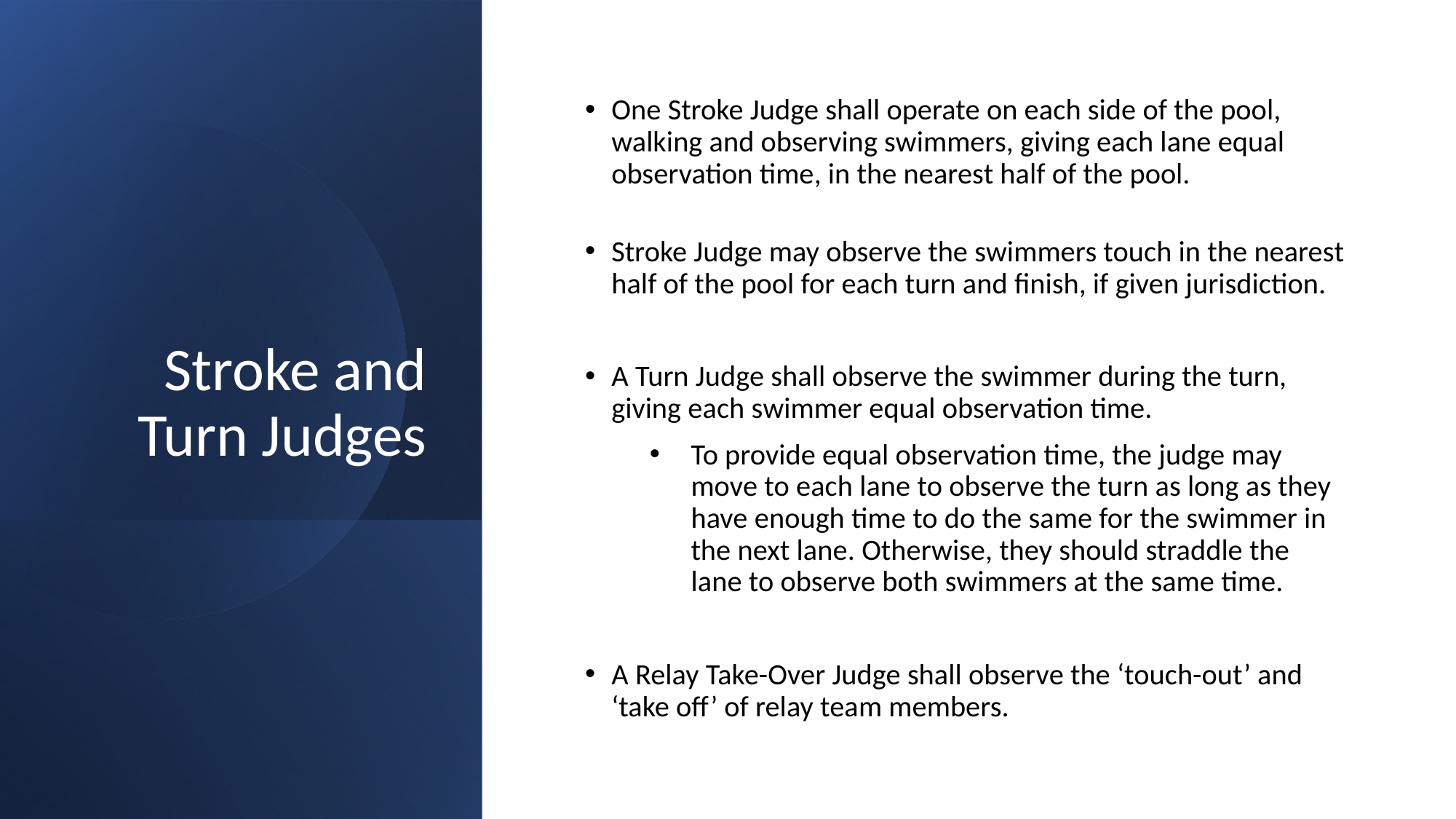

# Stroke and Turn Judges
One Stroke Judge shall operate on each side of the pool, walking and observing swimmers, giving each lane equal observation time, in the nearest half of the pool.

Stroke Judge may observe the swimmers touch in the nearest half of the pool for each turn and finish, if given jurisdiction.

A Turn Judge shall observe the swimmer during the turn, giving each swimmer equal observation time.
To provide equal observation time, the judge may move to each lane to observe the turn as long as they have enough time to do the same for the swimmer in the next lane. Otherwise, they should straddle the lane to observe both swimmers at the same time.

A Relay Take-Over Judge shall observe the ‘touch-out’ and ‘take off’ of relay team members.